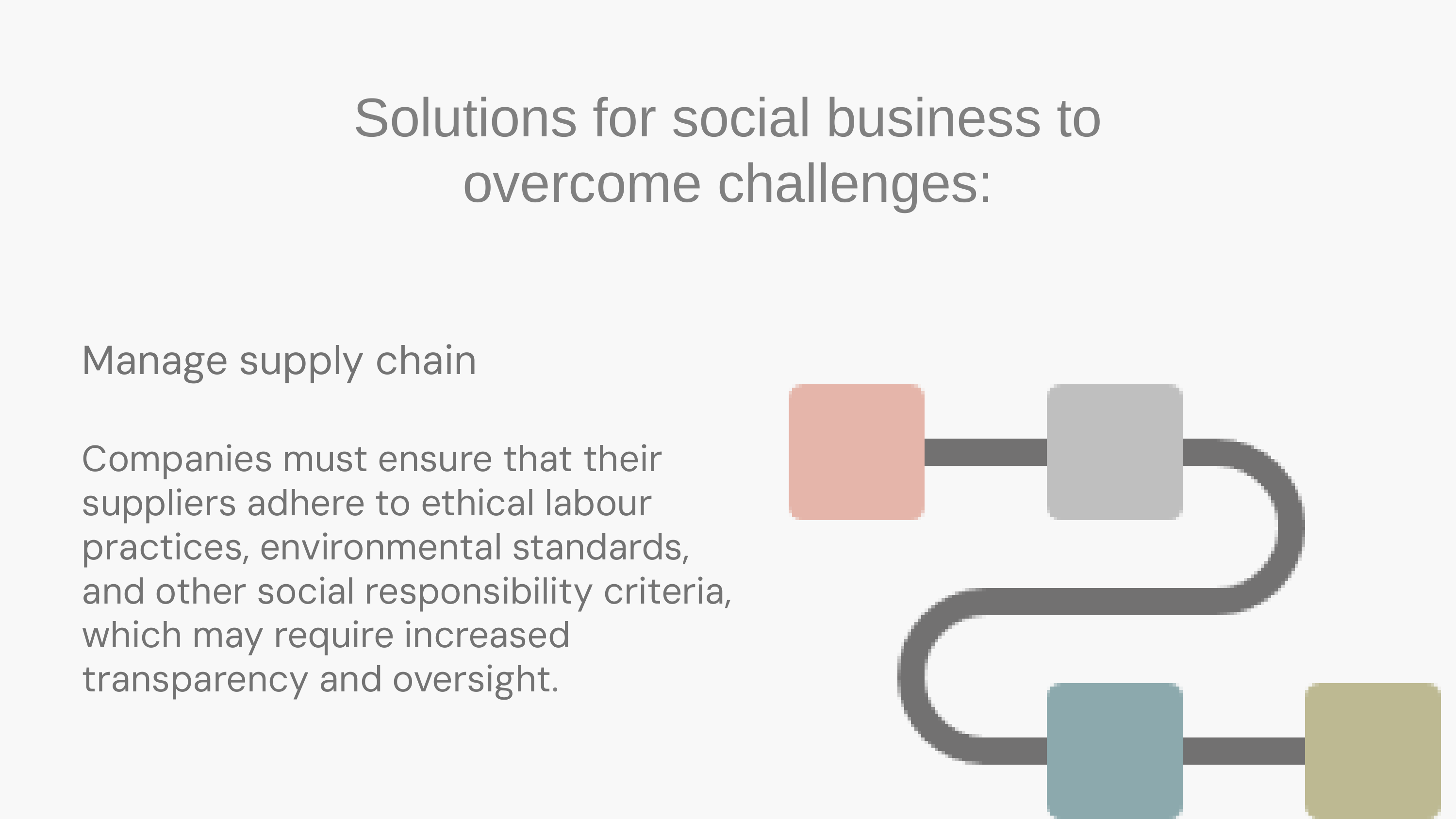

Solutions for social business to overcome challenges:
Manage supply chain

Companies must ensure that their suppliers adhere to ethical labour practices, environmental standards, and other social responsibility criteria, which may require increased transparency and oversight.